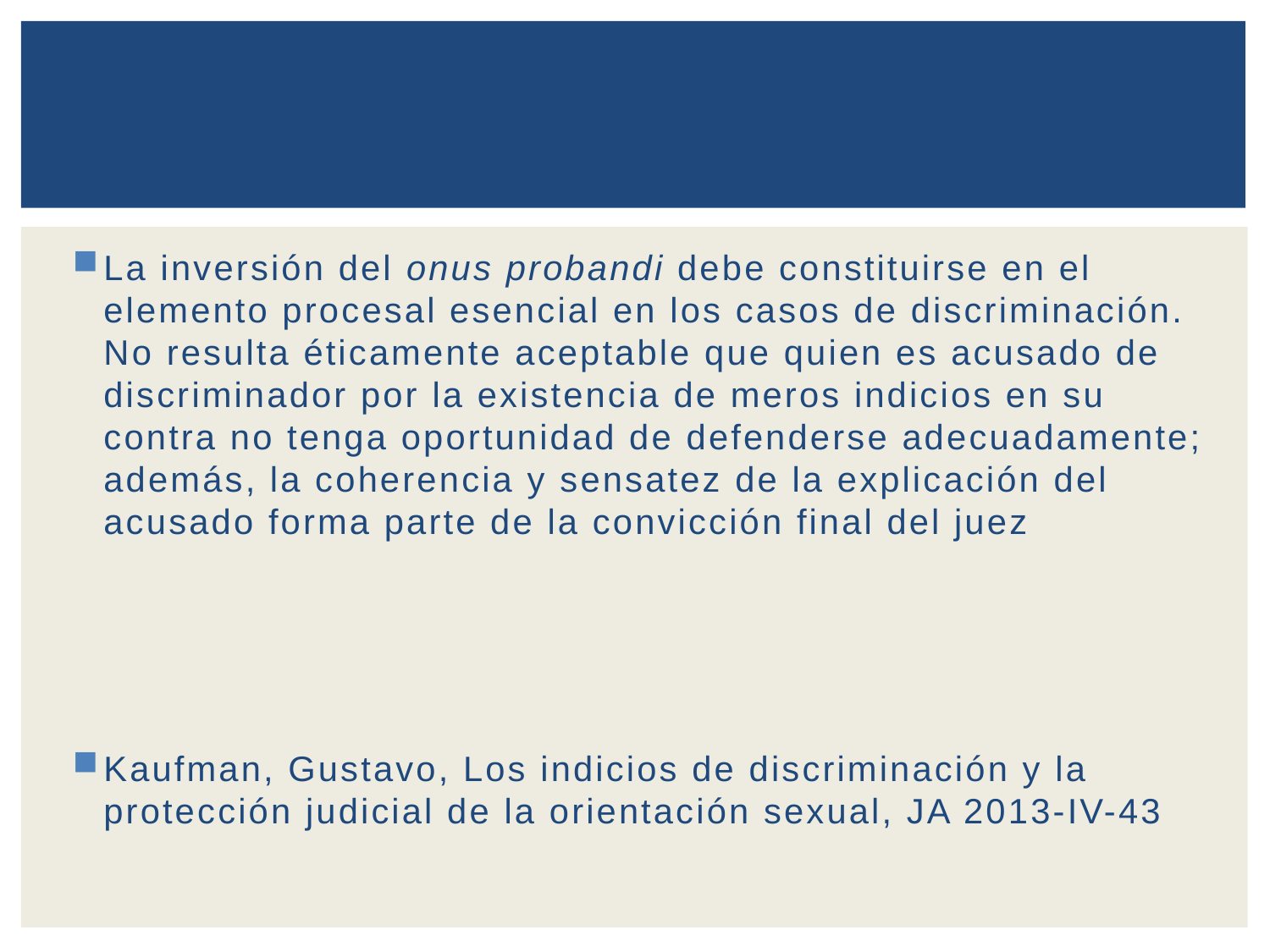

La inversión del onus probandi debe constituirse en el elemento procesal esencial en los casos de discriminación. No resulta éticamente aceptable que quien es acusado de discriminador por la existencia de meros indicios en su contra no tenga oportunidad de defenderse adecuadamente; además, la coherencia y sensatez de la explicación del acusado forma parte de la convicción final del juez

Kaufman, Gustavo, Los indicios de discriminación y la protección judicial de la orientación sexual, JA 2013-IV-43